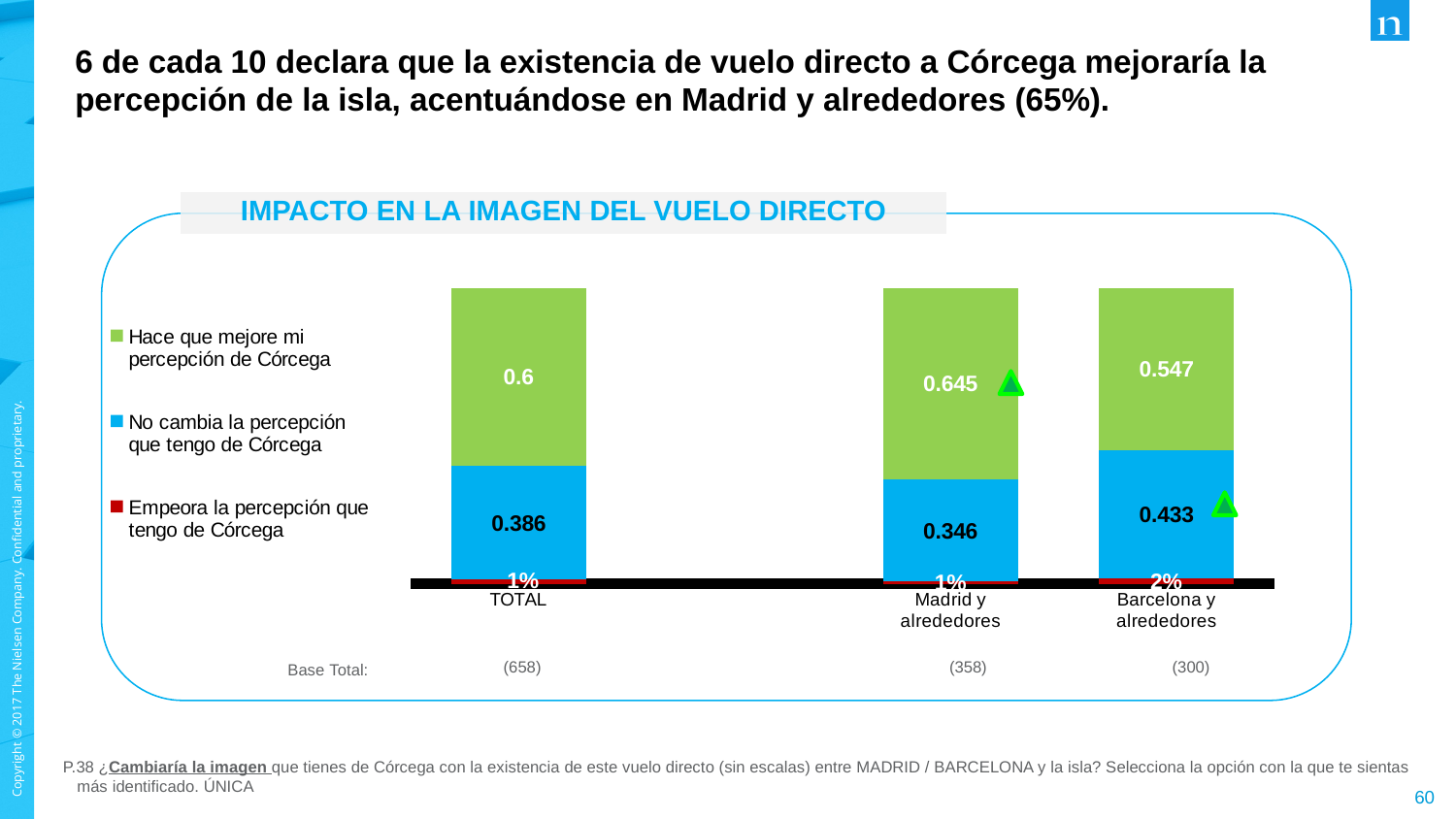

6 de cada 10 declara que la existencia de vuelo directo a Córcega mejoraría la percepción de la isla, acentuándose en Madrid y alrededores (65%).

### Chart

| Category | Empeora la percepción que tengo de Córcega | No cambia la percepción que tengo de Córcega | Hace que mejore mi percepción de Córcega |
|---|---|---|---|
| TOTAL | 0.014 | 0.386 | 0.6 |
|  | None | None | None |
| Madrid y
alrededores | 0.008 | 0.346 | 0.645 |
| Barcelona y
alrededores | 0.02 | 0.433 | 0.547 |
IMPACTO EN LA IMAGEN DEL VUELO DIRECTO

Base Total:
| (658) |  | (358) | (300) |
| --- | --- | --- | --- |
P.38 ¿Cambiaría la imagen que tienes de Córcega con la existencia de este vuelo directo (sin escalas) entre MADRID / BARCELONA y la isla? Selecciona la opción con la que te sientas más identificado. ÚNICA